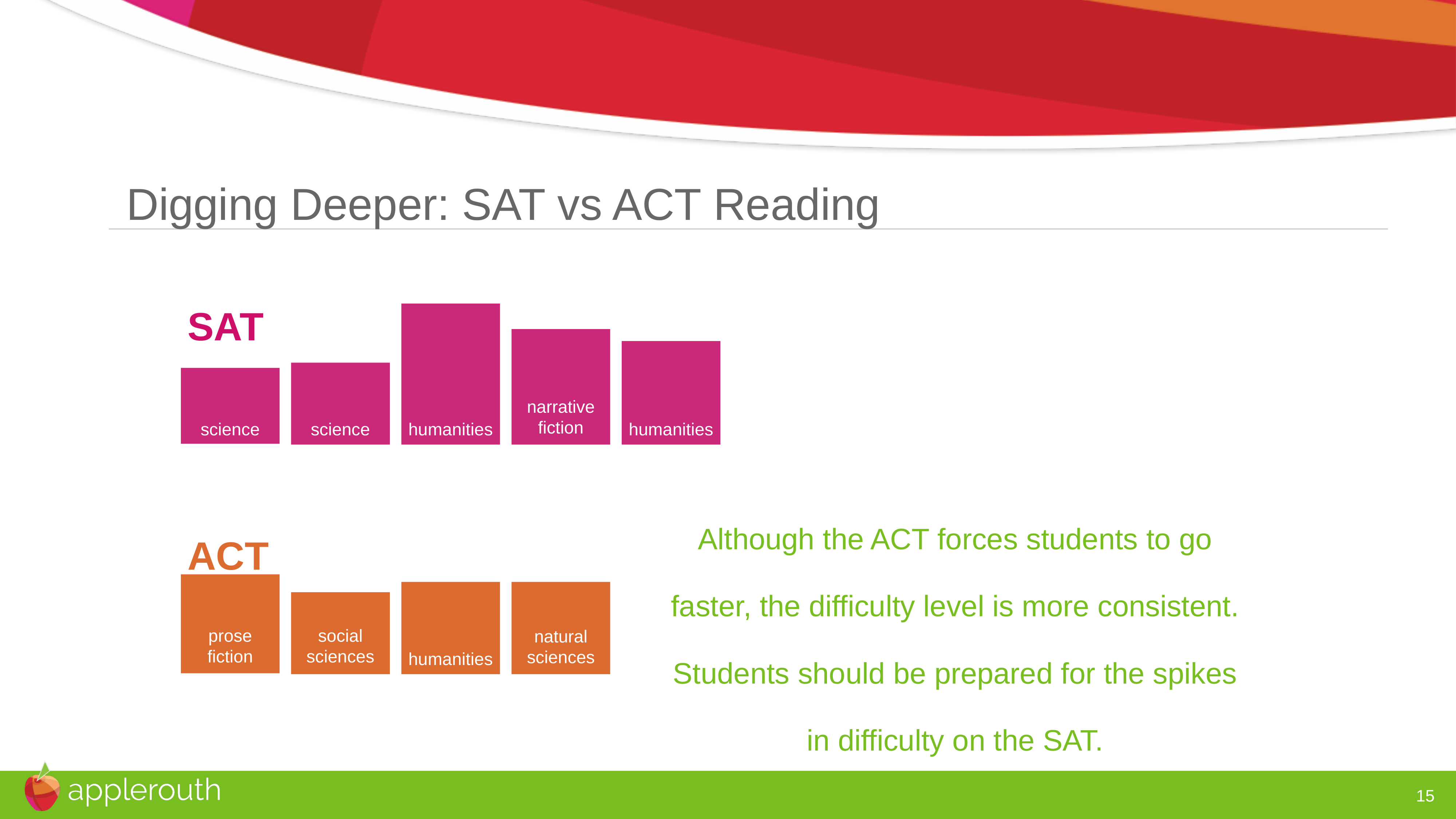

Digging Deeper: SAT vs ACT Reading
SAT

narrative fiction
science
science
humanities
humanities
ACT

prose fiction
social sciences
humanities

natural sciences
Although the ACT forces students to go faster, the difficulty level is more consistent. Students should be prepared for the spikes in difficulty on the SAT.
15